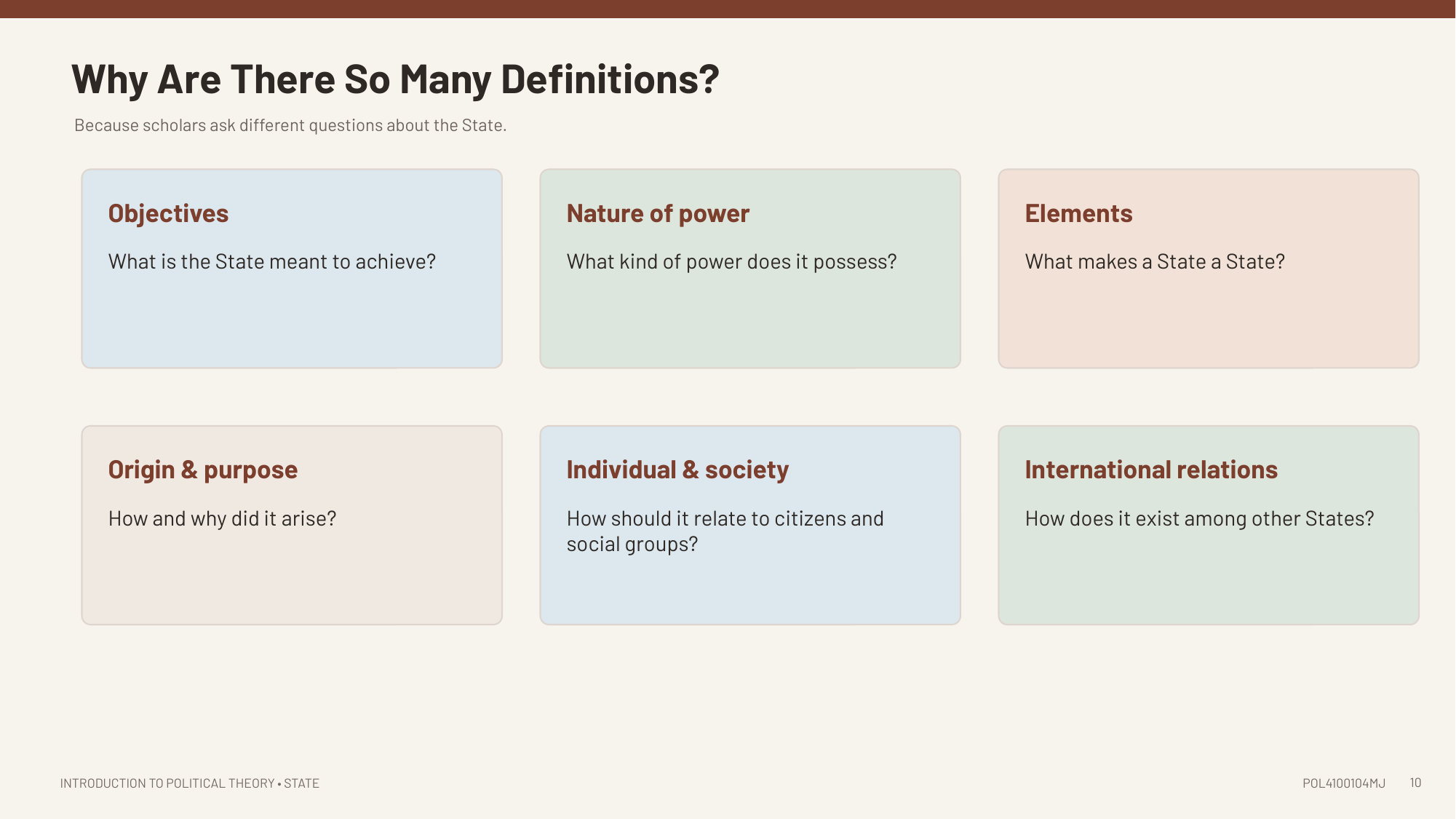

Why Are There So Many Definitions?
Because scholars ask different questions about the State.

Objectives
Nature of power
Elements
What is the State meant to achieve?
What kind of power does it possess?
What makes a State a State?

Origin & purpose
Individual & society
International relations
How and why did it arise?
How should it relate to citizens and social groups?
How does it exist among other States?
10